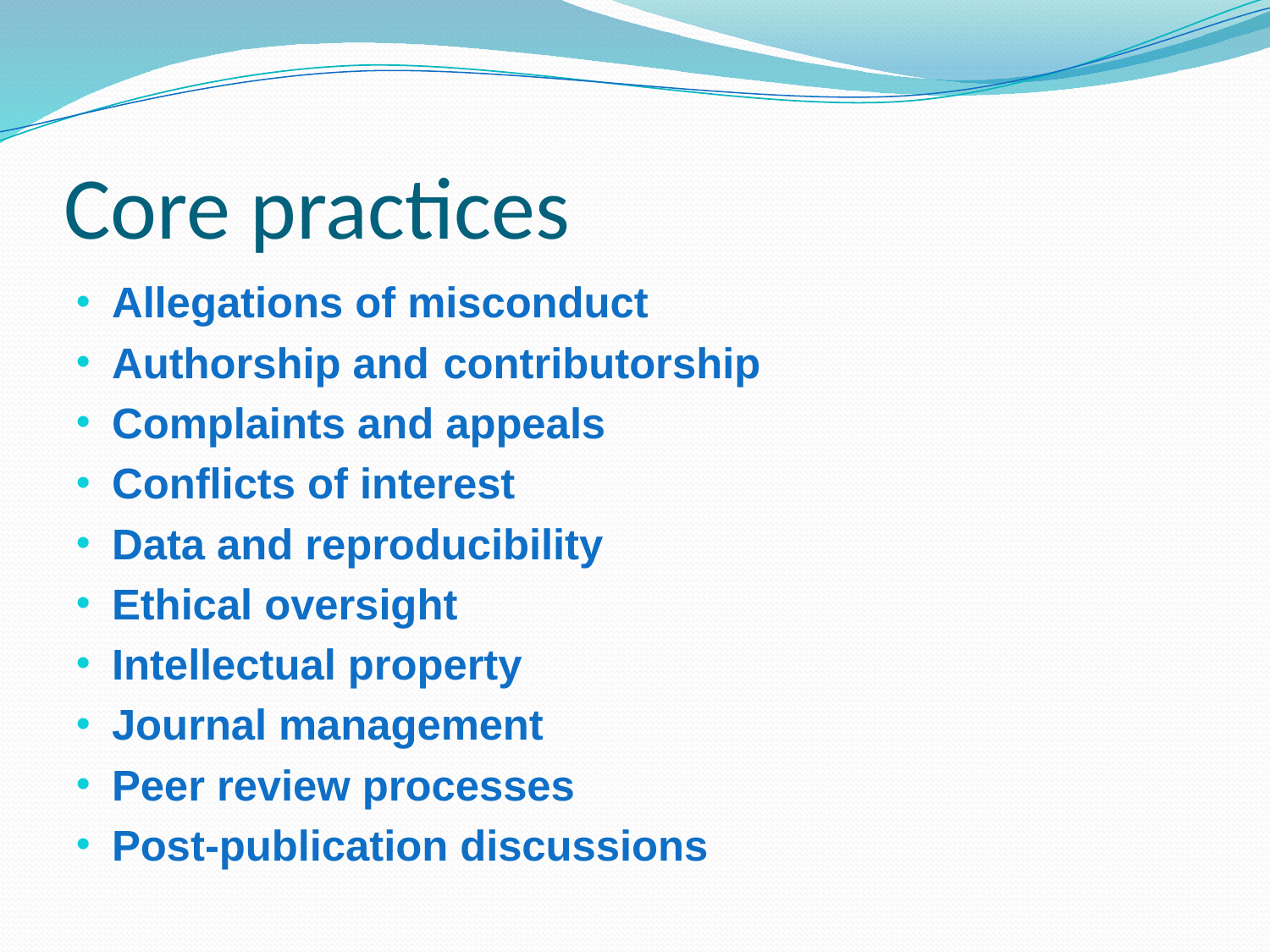

# Core practices
Allegations of misconduct
Authorship and contributorship
Complaints and appeals
Conflicts of interest
Data and reproducibility
Ethical oversight
Intellectual property
Journal management
Peer review processes
Post-publication discussions